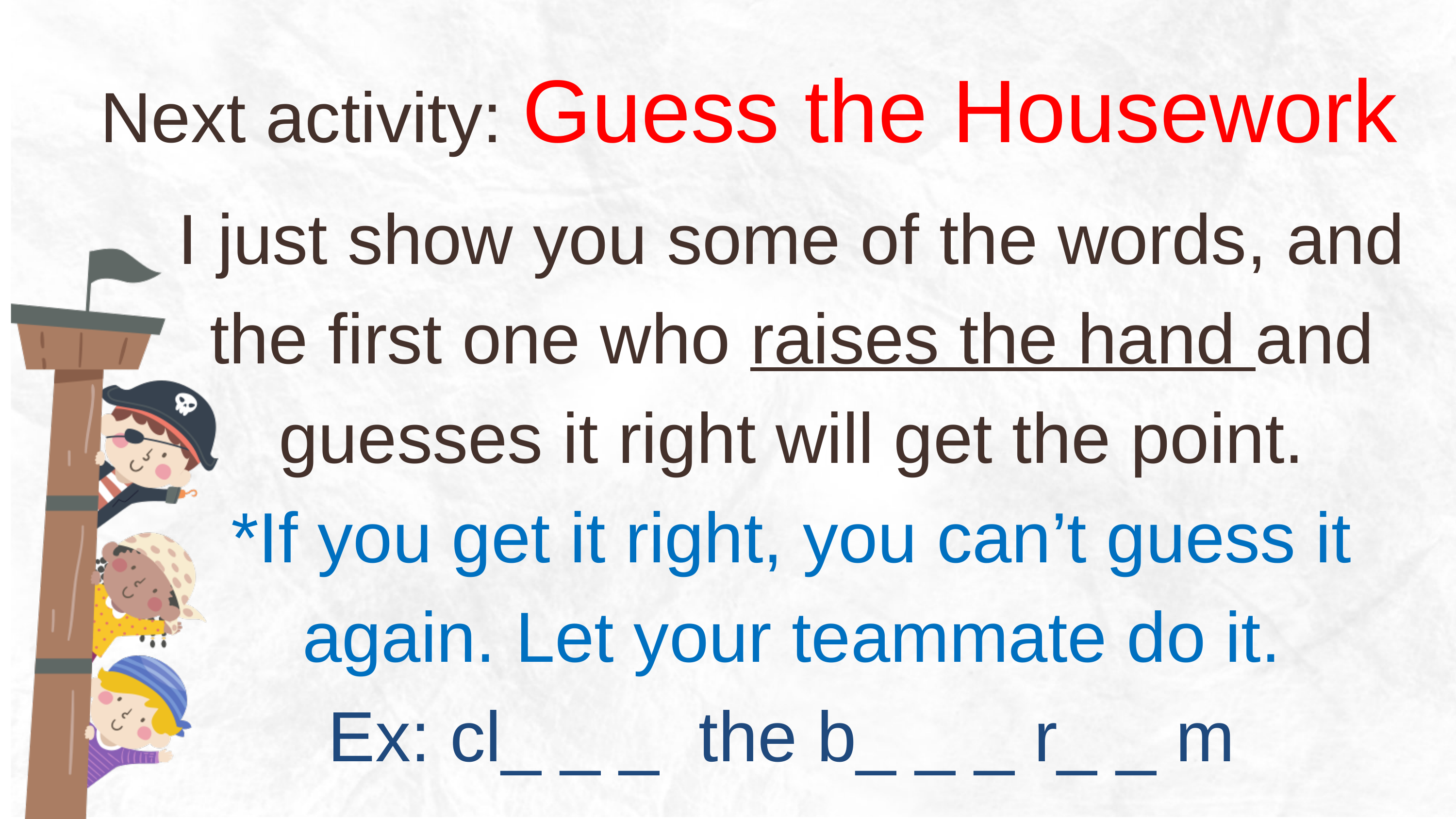

Next activity: Guess the Housework
I just show you some of the words, and the first one who raises the hand and guesses it right will get the point.
*If you get it right, you can’t guess it again. Let your teammate do it.
Ex: cl_ _ _  the b_ _ _ r_ _ m